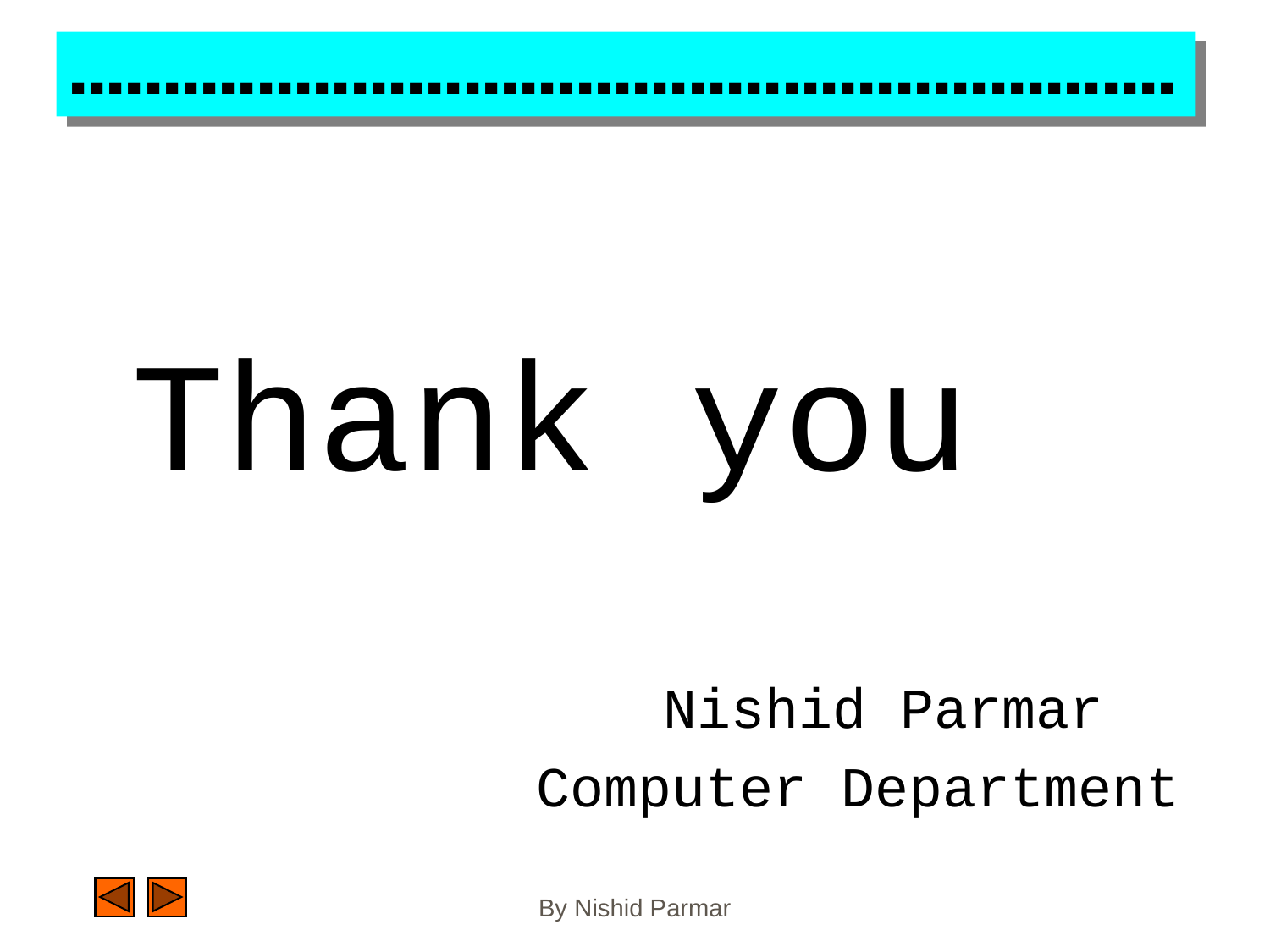

# ...........................................................

Thank you

					Nishid Parmar
				Computer Department
By Nishid Parmar
16